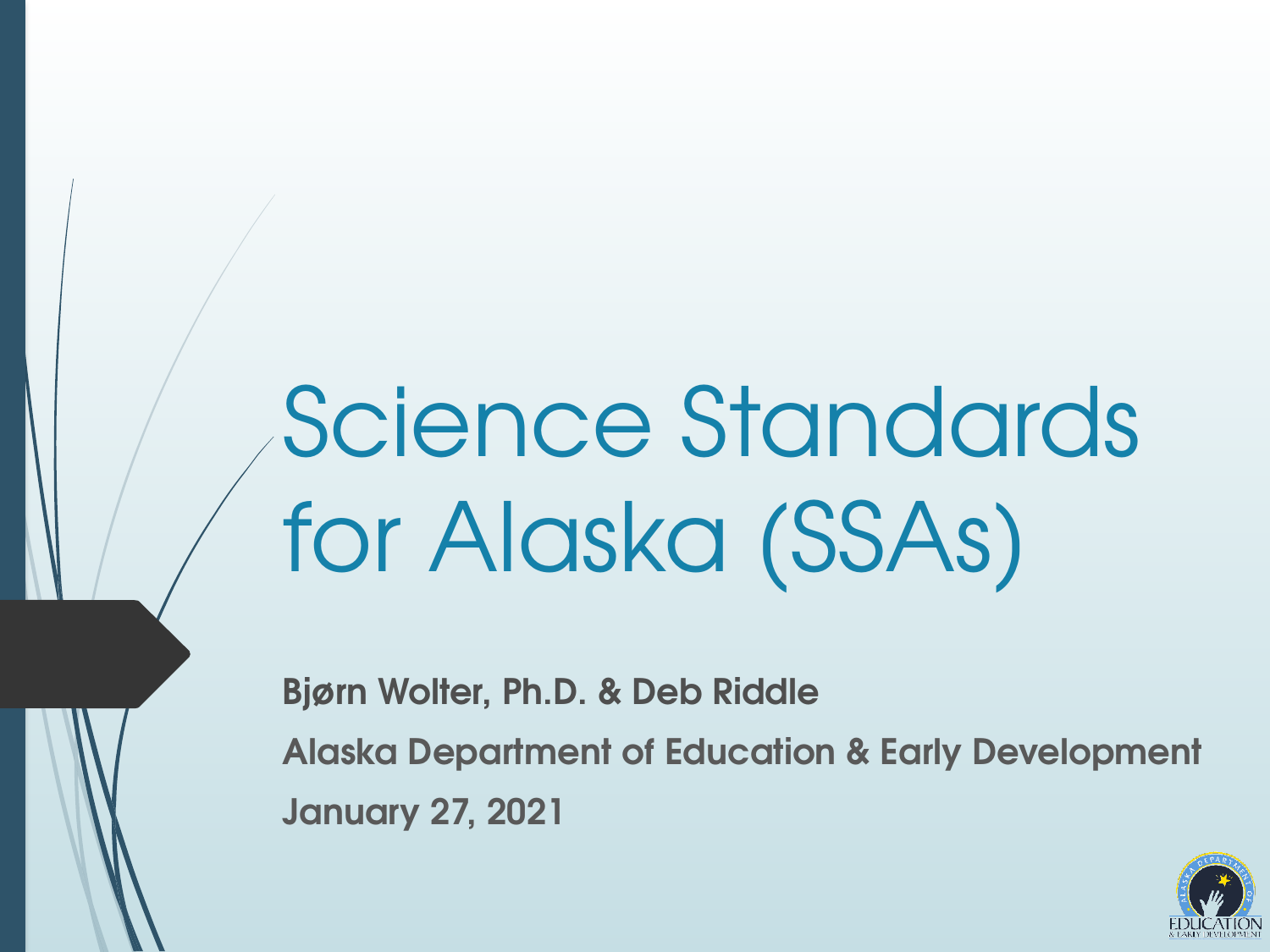

# Science Standards for Alaska (SSAs)
Bjørn Wolter, Ph.D. & Deb Riddle
Alaska Department of Education & Early Development
January 27, 2021